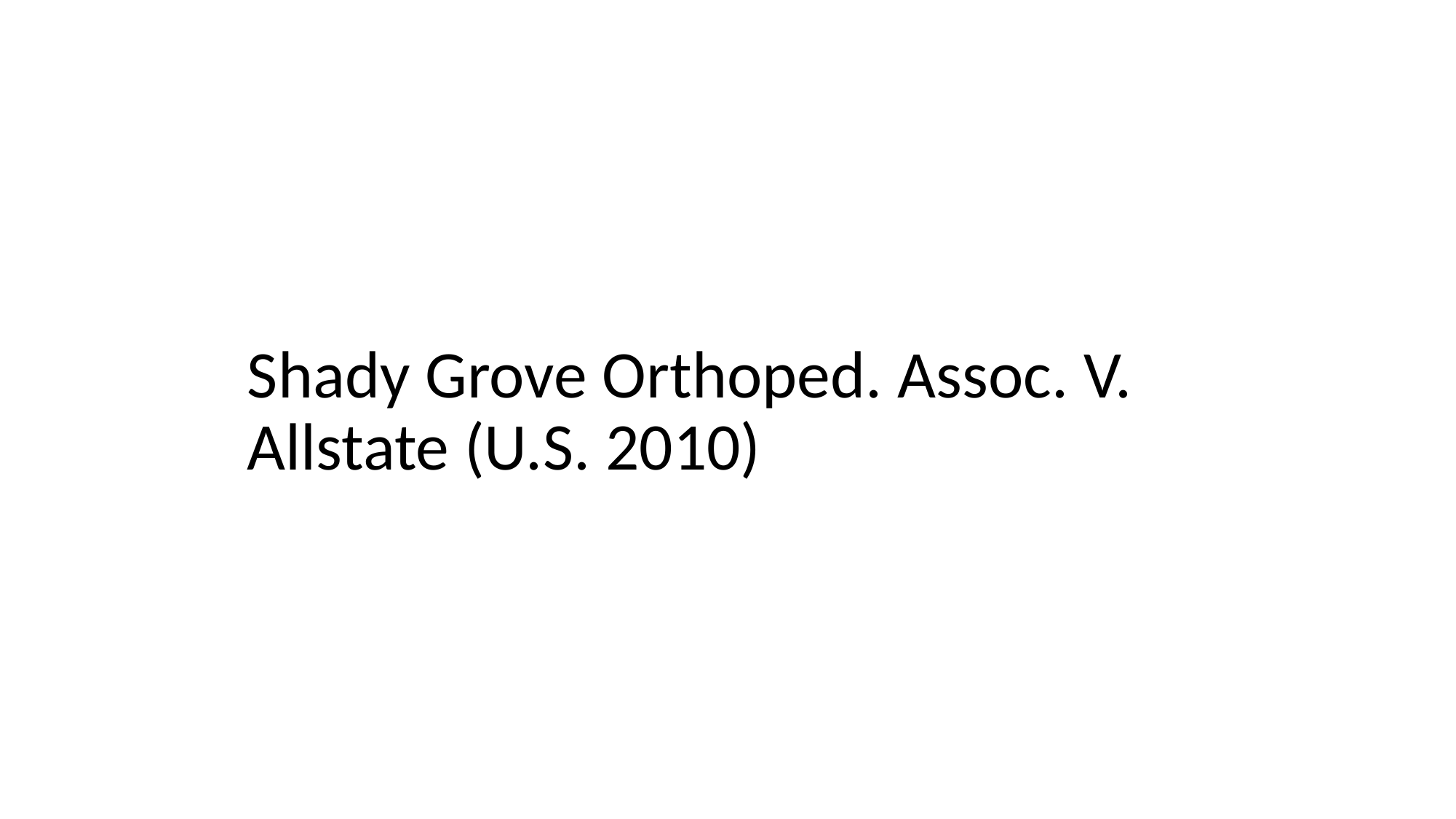

# Shady Grove Orthoped. Assoc. V. Allstate (U.S. 2010)